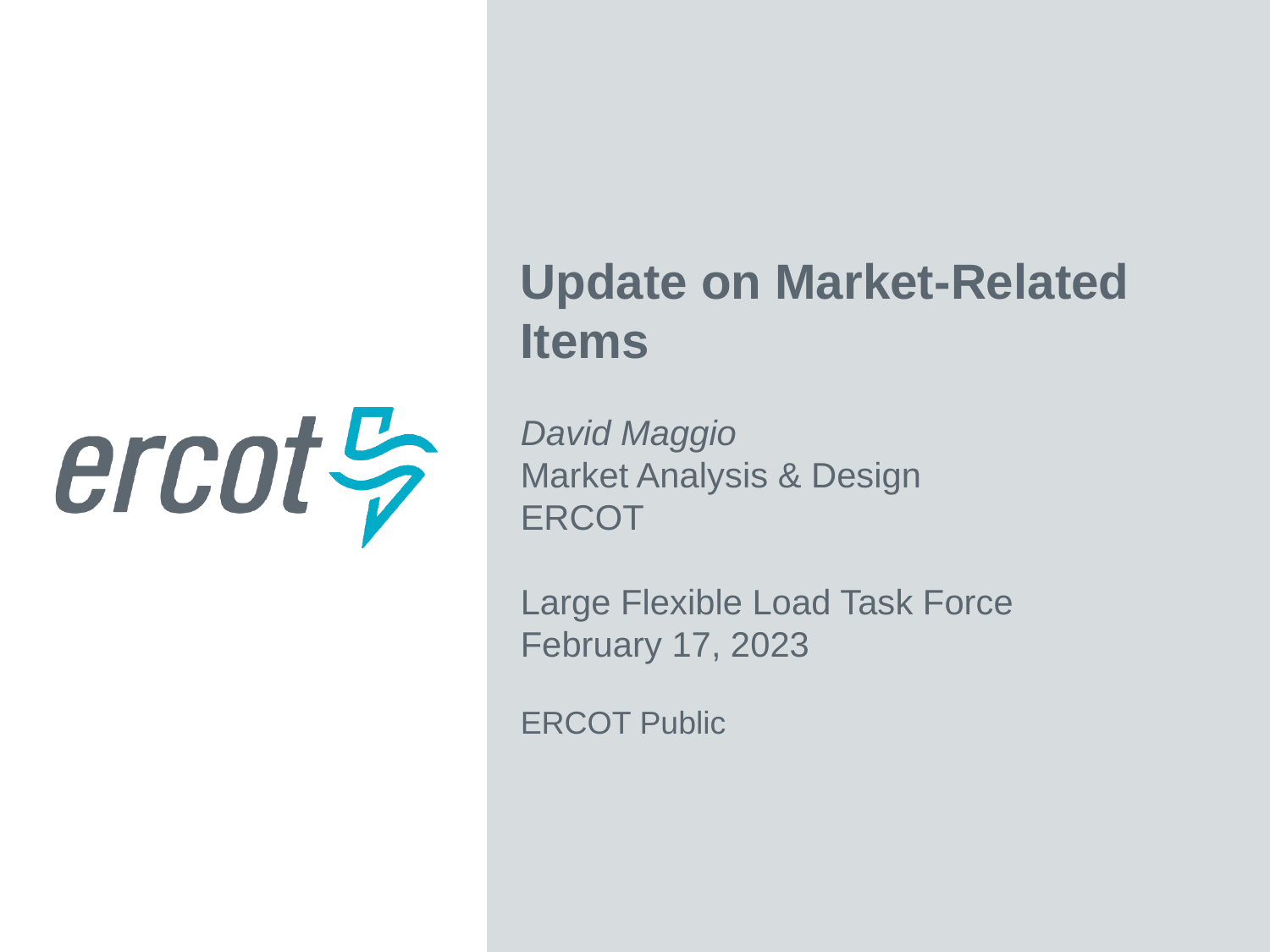

Update on Market-Related Items

David Maggio
Market Analysis & Design
ERCOT

Large Flexible Load Task Force
February 17, 2023

ERCOT Public